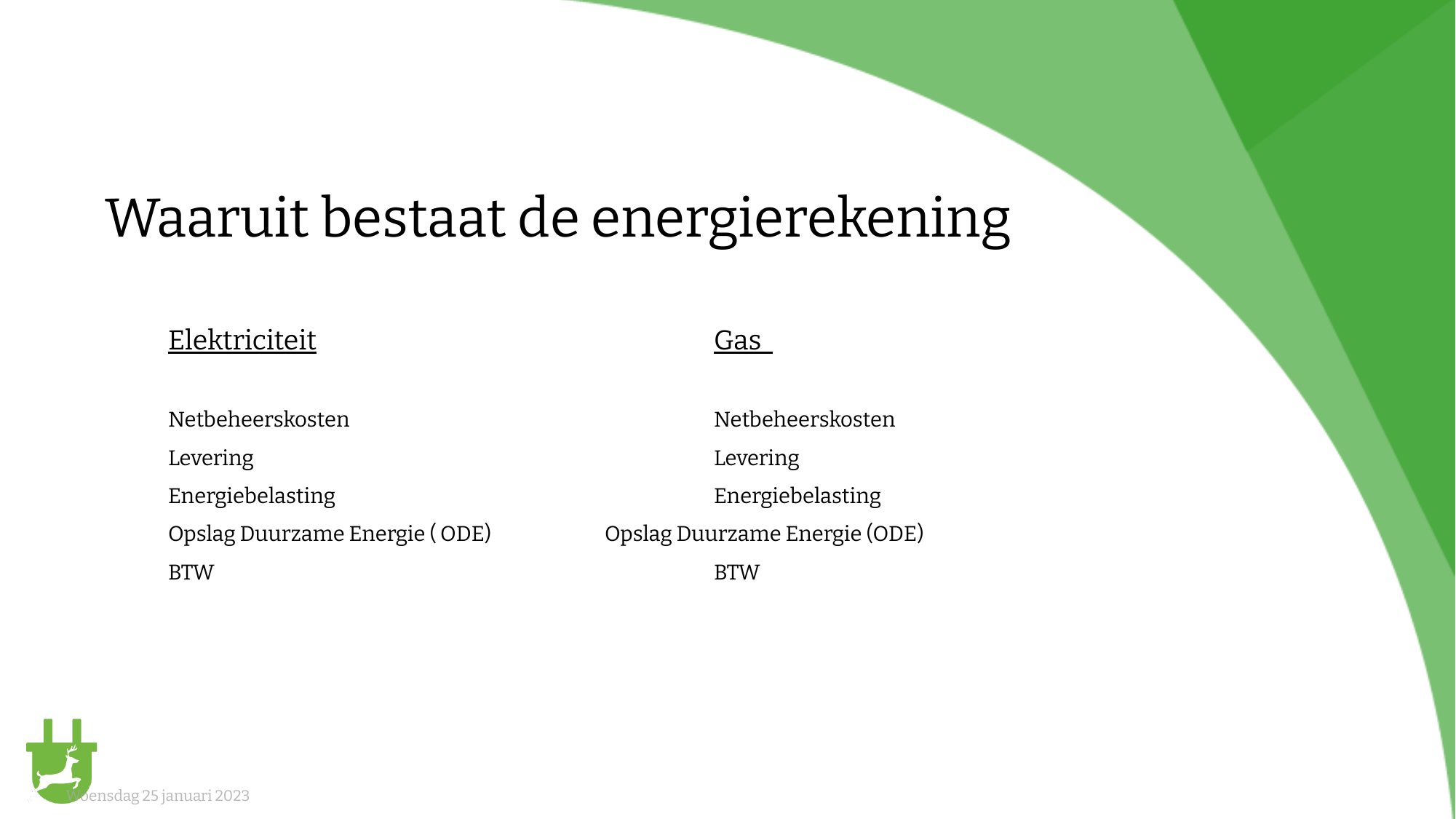

# Waaruit bestaat de energierekening
Elektriciteit				Gas

Netbeheerskosten				Netbeheerskosten
Levering					Levering
Energiebelasting				Energiebelasting
Opslag Duurzame Energie ( ODE)		Opslag Duurzame Energie (ODE)
BTW					BTW

Woensdag 25 januari 2023